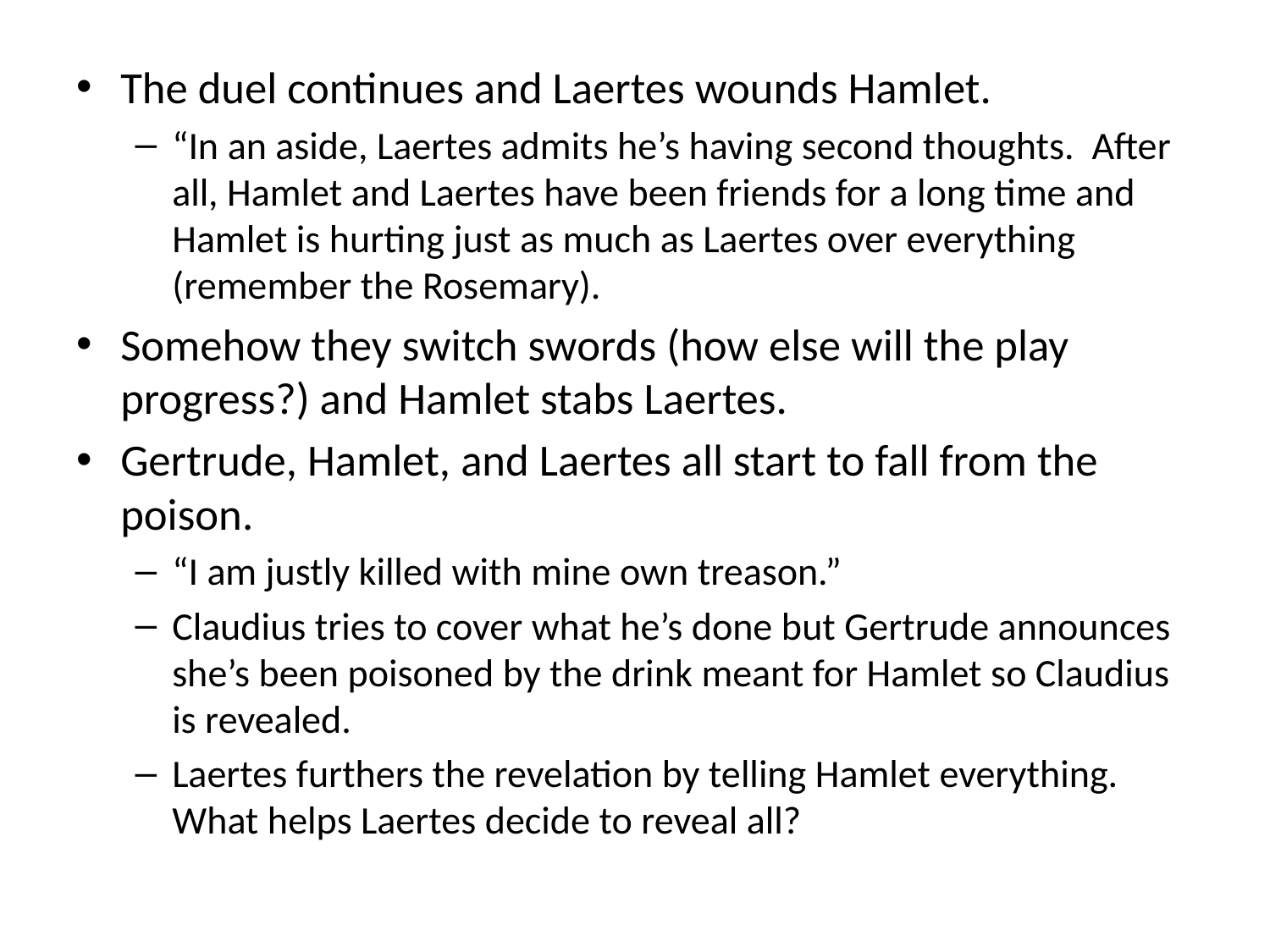

The duel continues and Laertes wounds Hamlet.
“In an aside, Laertes admits he’s having second thoughts.  After all, Hamlet and Laertes have been friends for a long time and Hamlet is hurting just as much as Laertes over everything (remember the Rosemary).
Somehow they switch swords (how else will the play progress?) and Hamlet stabs Laertes.
Gertrude, Hamlet, and Laertes all start to fall from the poison.
“I am justly killed with mine own treason.”
Claudius tries to cover what he’s done but Gertrude announces she’s been poisoned by the drink meant for Hamlet so Claudius is revealed.
Laertes furthers the revelation by telling Hamlet everything.  What helps Laertes decide to reveal all?